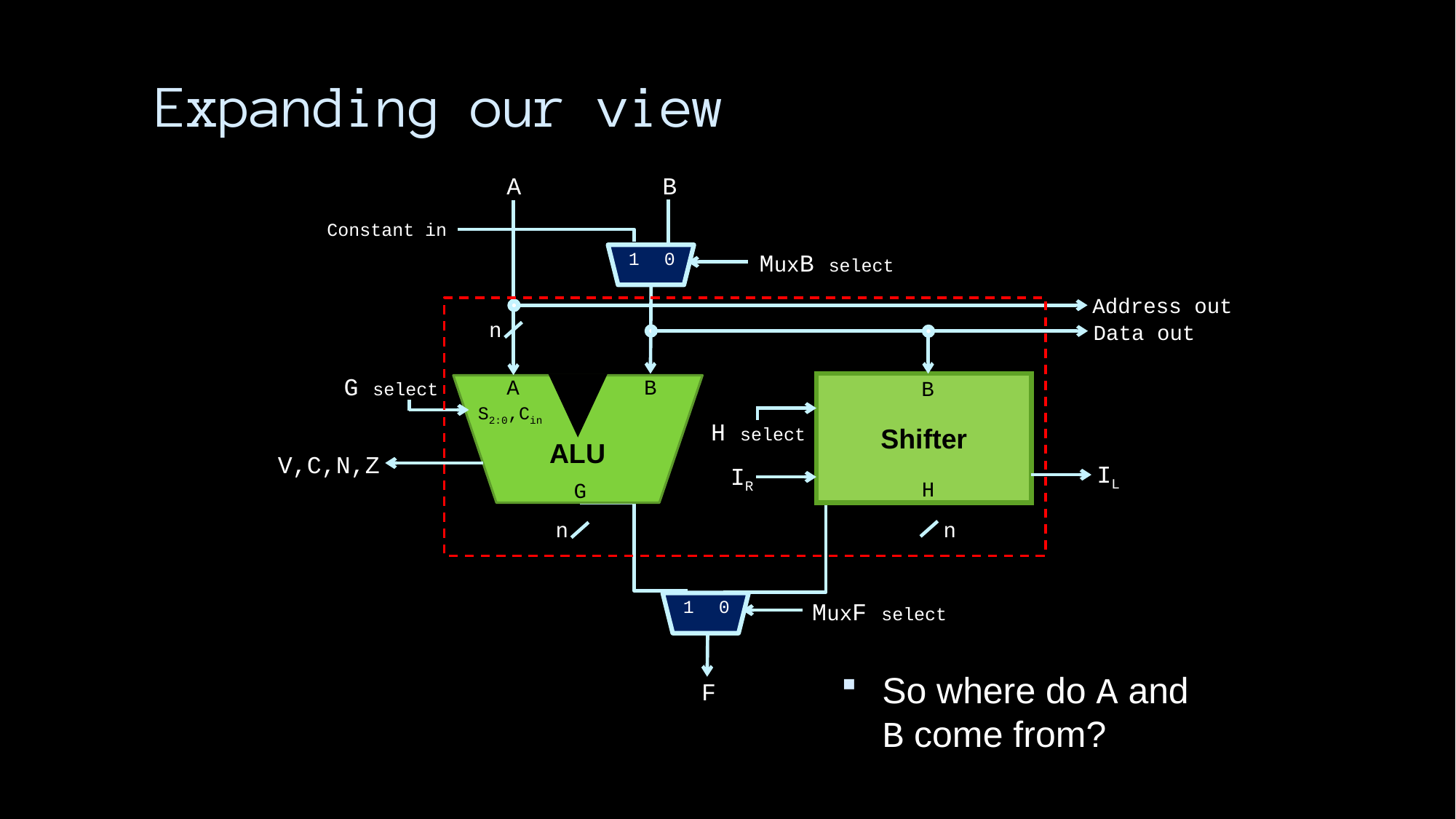

# Expanding our view
A
B
Constant in
1
0
MuxB select

Address out

n
Data out

G select
A
B
B

Shifter
S2:0,Cin
H select
ALU
V,C,N,Z
IL
IR
H
G
n
n
1
0
MuxF select

F
So where do A and B come from?